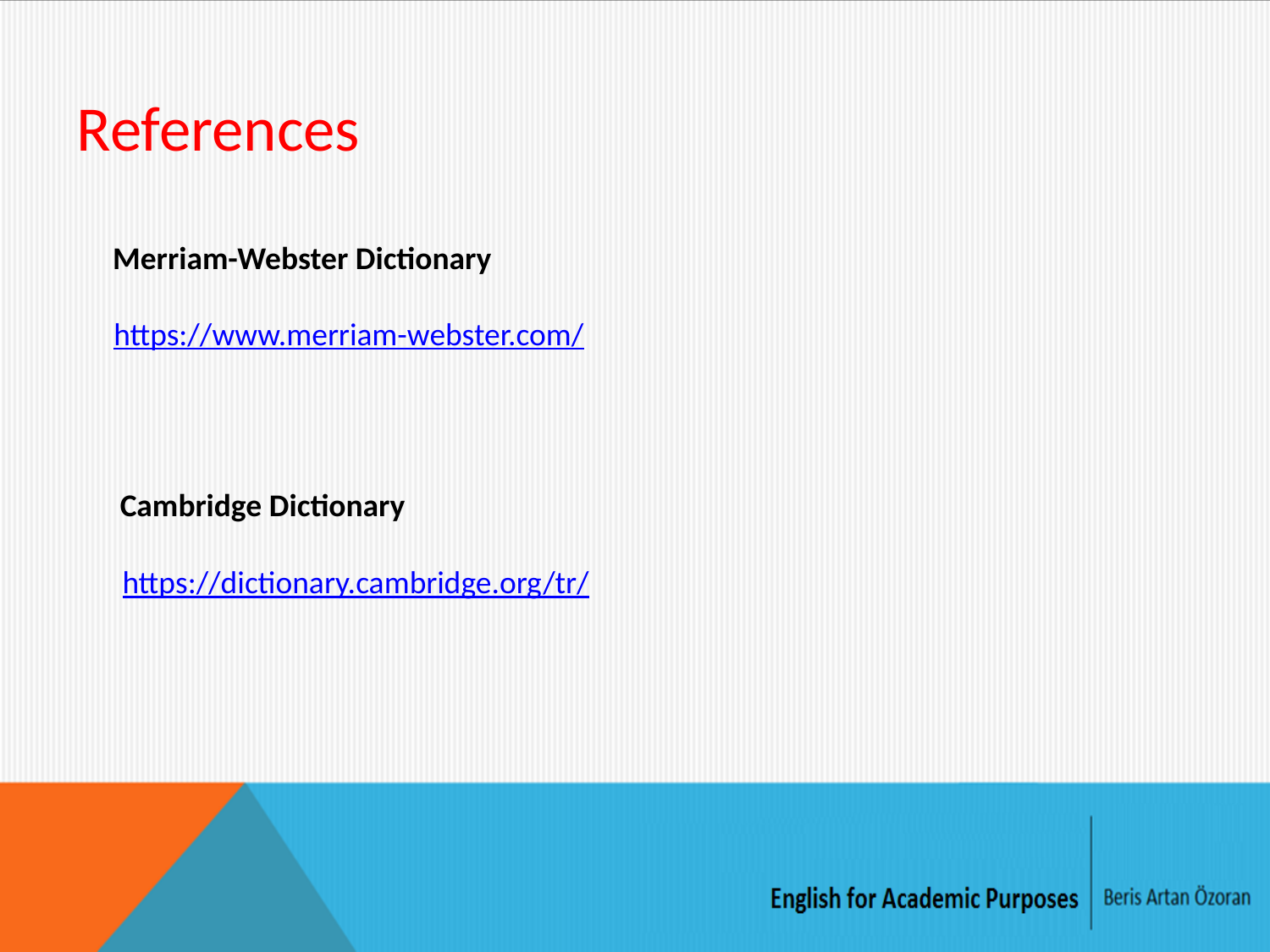

# References
Merriam-Webster Dictionary
https://www.merriam-webster.com/
Cambridge Dictionary
https://dictionary.cambridge.org/tr/